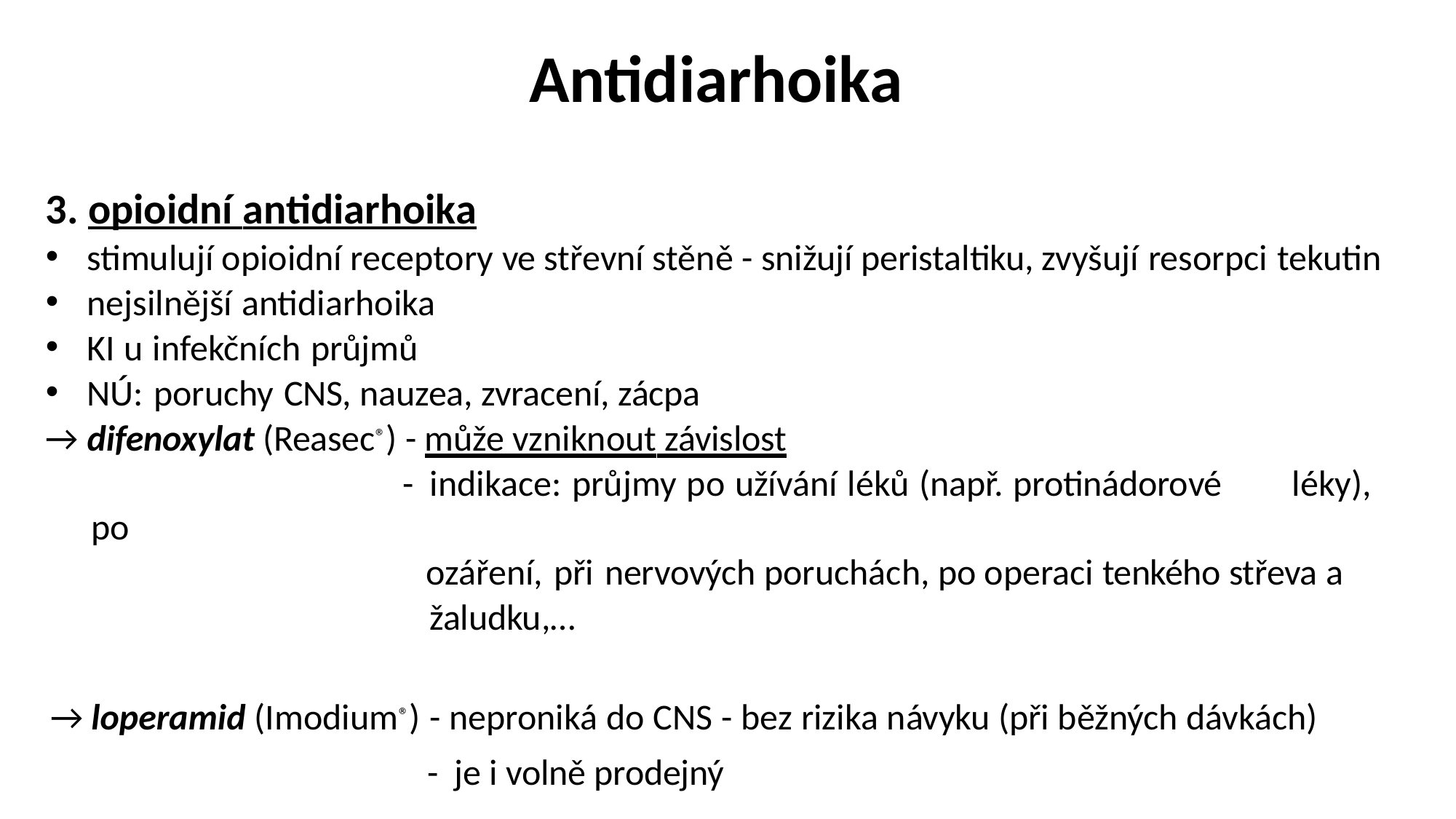

# Antidiarhoika
3. opioidní antidiarhoika
stimulují opioidní receptory ve střevní stěně - snižují peristaltiku, zvyšují resorpci tekutin
nejsilnější antidiarhoika
KI u infekčních průjmů
NÚ: poruchy CNS, nauzea, zvracení, zácpa
→ difenoxylat (Reasec®) - může vzniknout závislost
                                      -  indikace: průjmy po užívání léků (např. protinádorové	léky), po
                                ozáření, při nervových poruchách, po operaci tenkého střeva a
                                             žaludku,…

→ loperamid (Imodium®) - neproniká do CNS - bez rizika návyku (při běžných dávkách)
                                               -  je i volně prodejný